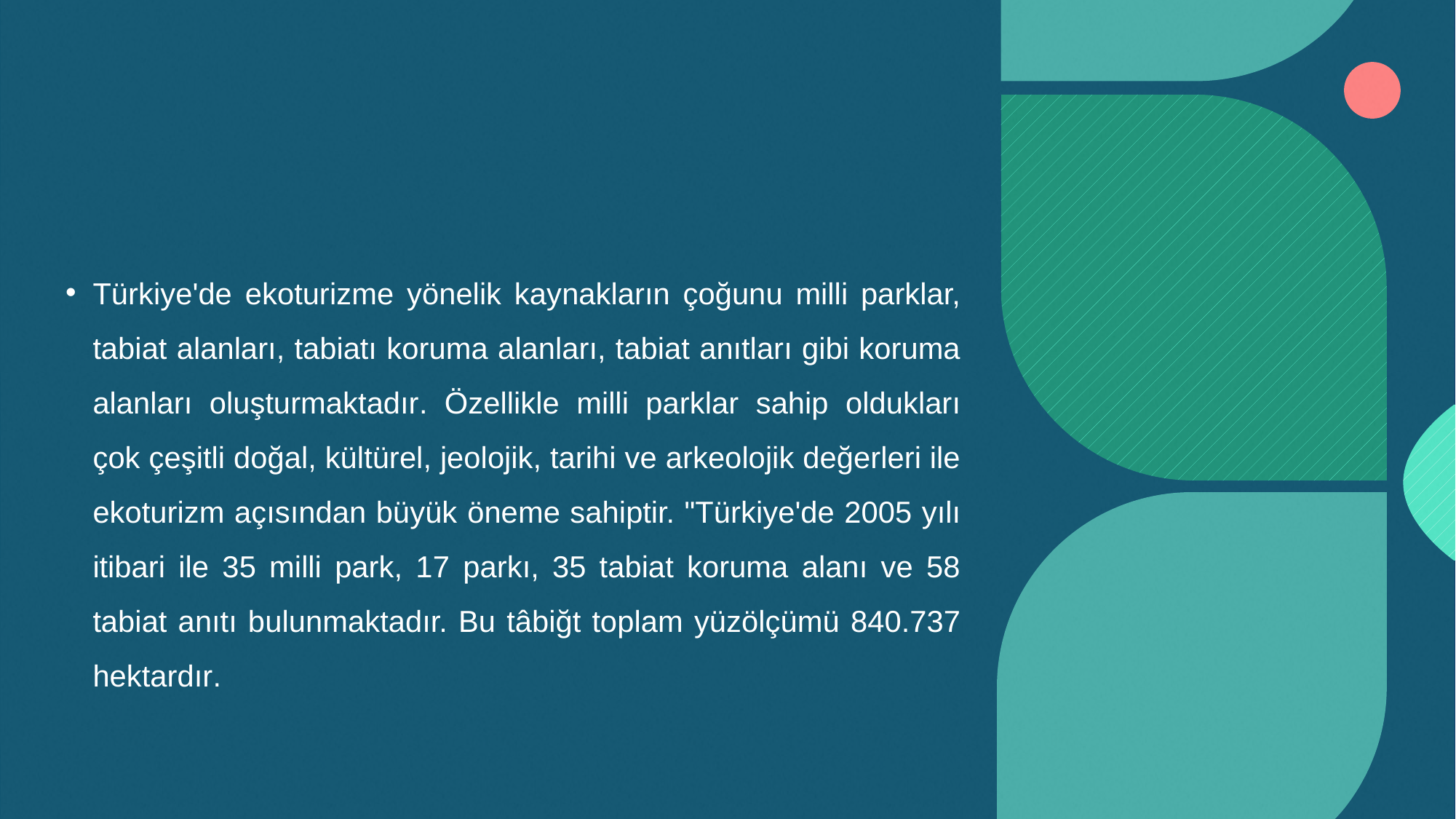

#
Türkiye'de ekoturizme yönelik kaynakların çoğunu milli parklar, tabiat alanları, tabiatı koruma alanları, tabiat anıtları gibi koruma alanları oluşturmaktadır. Özellikle milli parklar sahip oldukları çok çeşitli doğal, kültürel, jeolojik, tarihi ve arkeolojik değerleri ile ekoturizm açısından büyük öneme sahiptir. "Türkiye'de 2005 yılı itibari ile 35 milli park, 17 parkı, 35 tabiat koruma alanı ve 58 tabiat anıtı bulunmaktadır. Bu tâbiğt toplam yüzölçümü 840.737 hektardır.